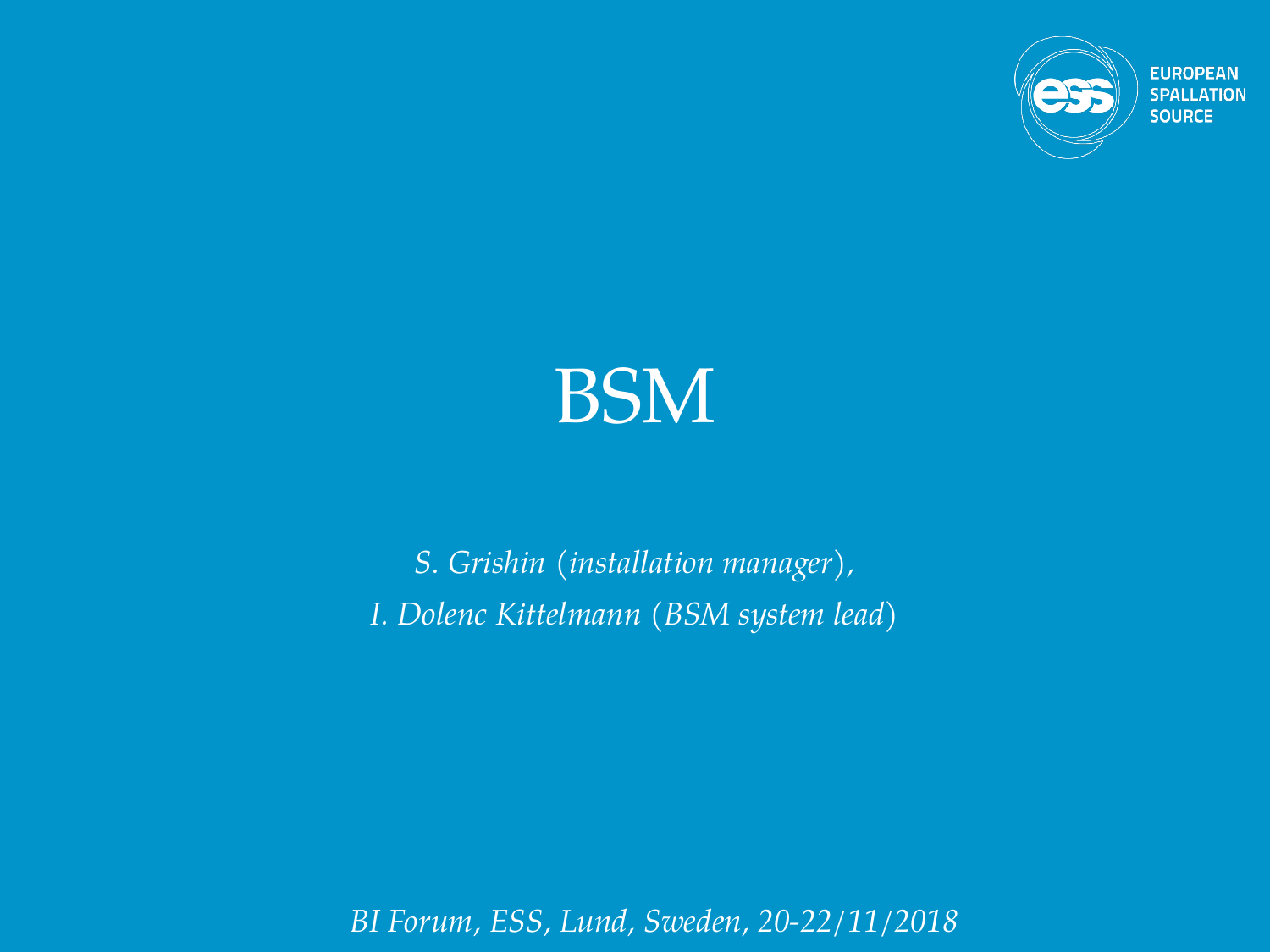

# BSM
S. Grishin (installation manager),
I. Dolenc Kittelmann (BSM system lead)
BI Forum, ESS, Lund, Sweden, 20-22/11/2018